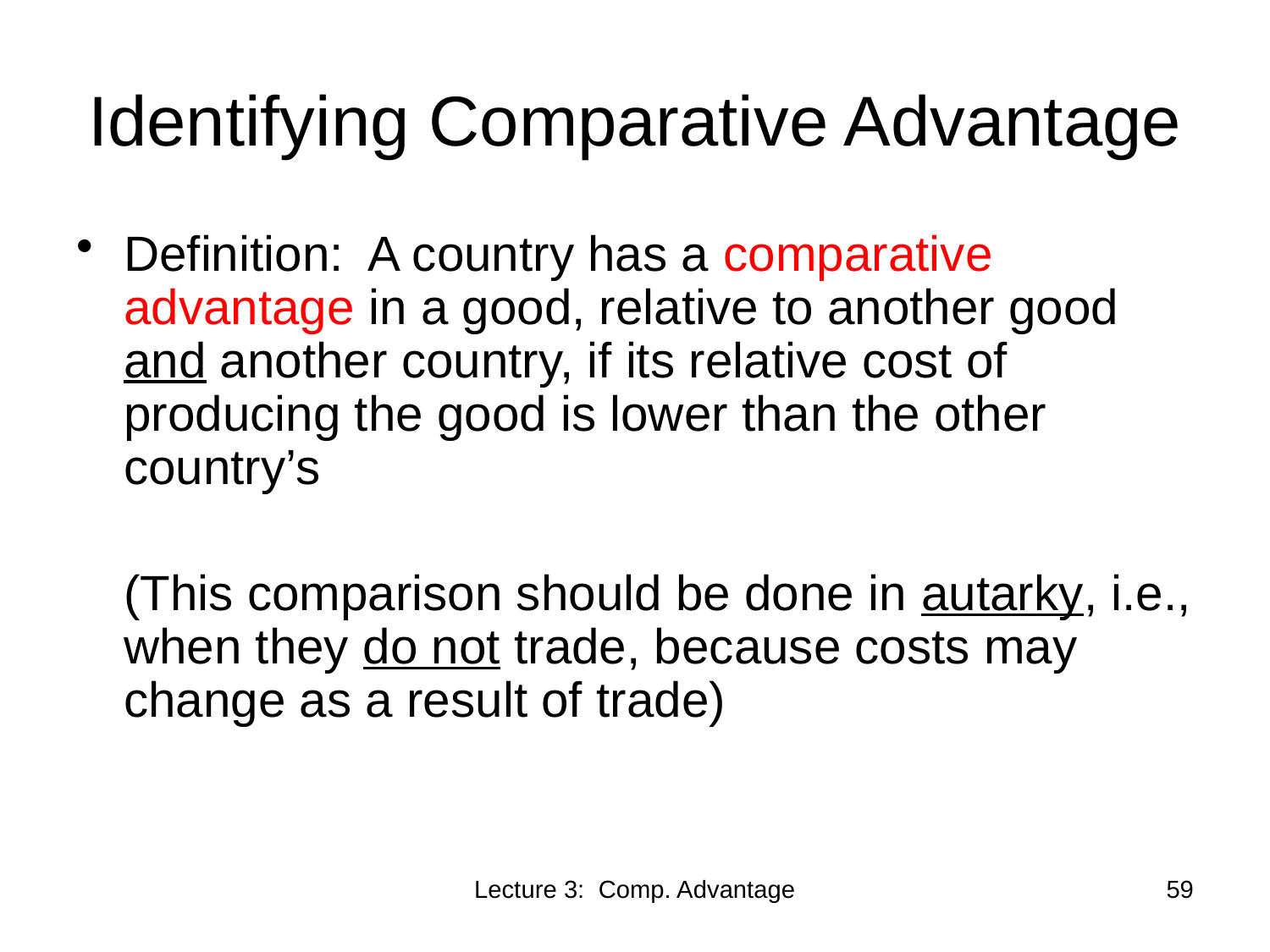

# Identifying Comparative Advantage
Definition:  A country has a comparative advantage in a good, relative to another good and another country, if its relative cost of producing the good is lower than the other country’s

	(This comparison should be done in autarky, i.e., when they do not trade, because costs may change as a result of trade)

Lecture 3:  Comp. Advantage
59